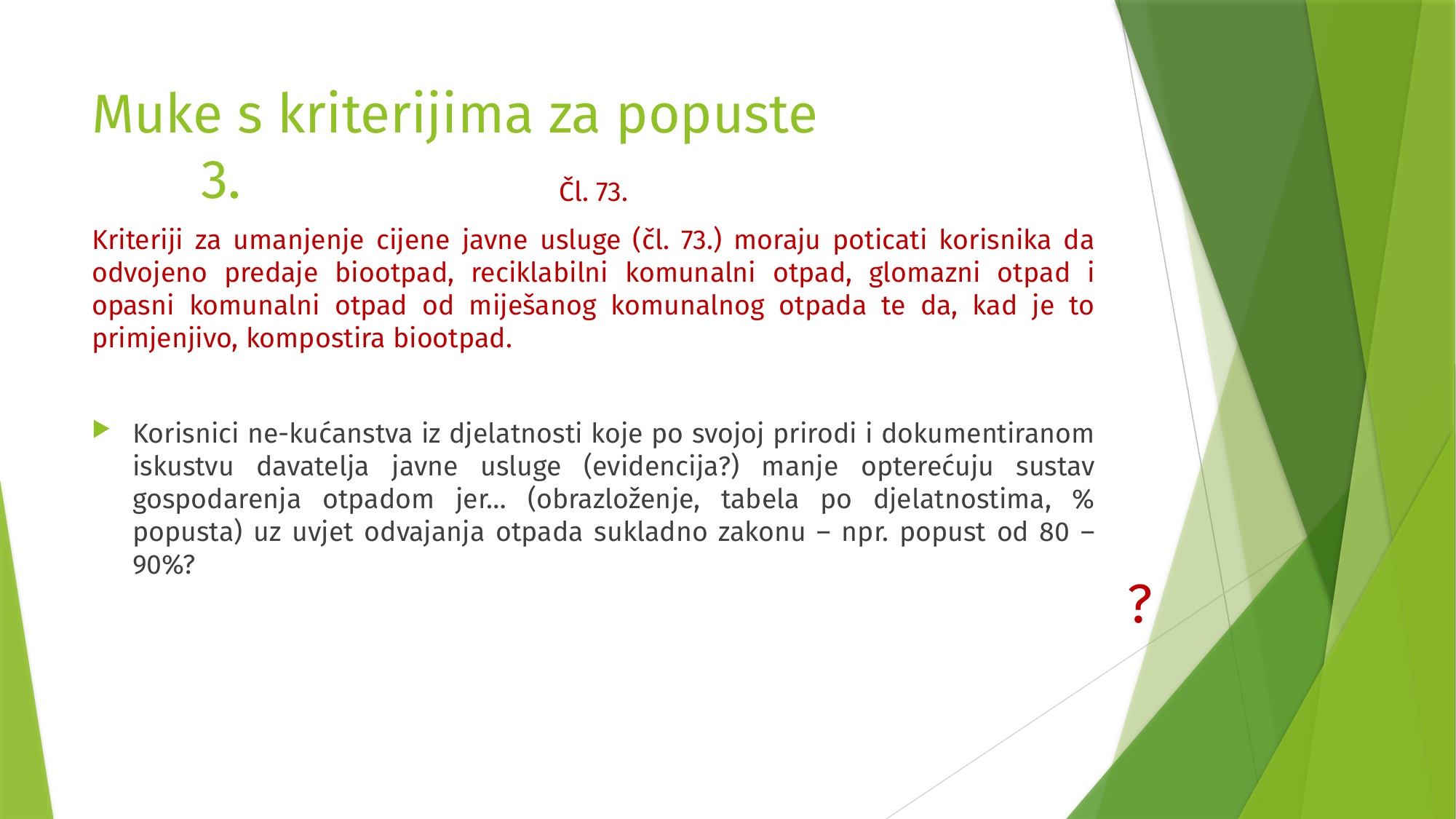

# Muke s kriterijima za popuste				3.
Čl. 73.
Kriteriji za umanjenje cijene javne usluge (čl. 73.) moraju poticati korisnika da odvojeno predaje biootpad, reciklabilni komunalni otpad, glomazni otpad i opasni komunalni otpad od miješanog komunalnog otpada te da, kad je to primjenjivo, kompostira biootpad.

Korisnici ne-kućanstva iz djelatnosti koje po svojoj prirodi i dokumentiranom iskustvu davatelja javne usluge (evidencija?) manje opterećuju sustav gospodarenja otpadom jer… (obrazloženje, tabela po djelatnostima, % popusta) uz uvjet odvajanja otpada sukladno zakonu – npr. popust od 80 – 90%?

?